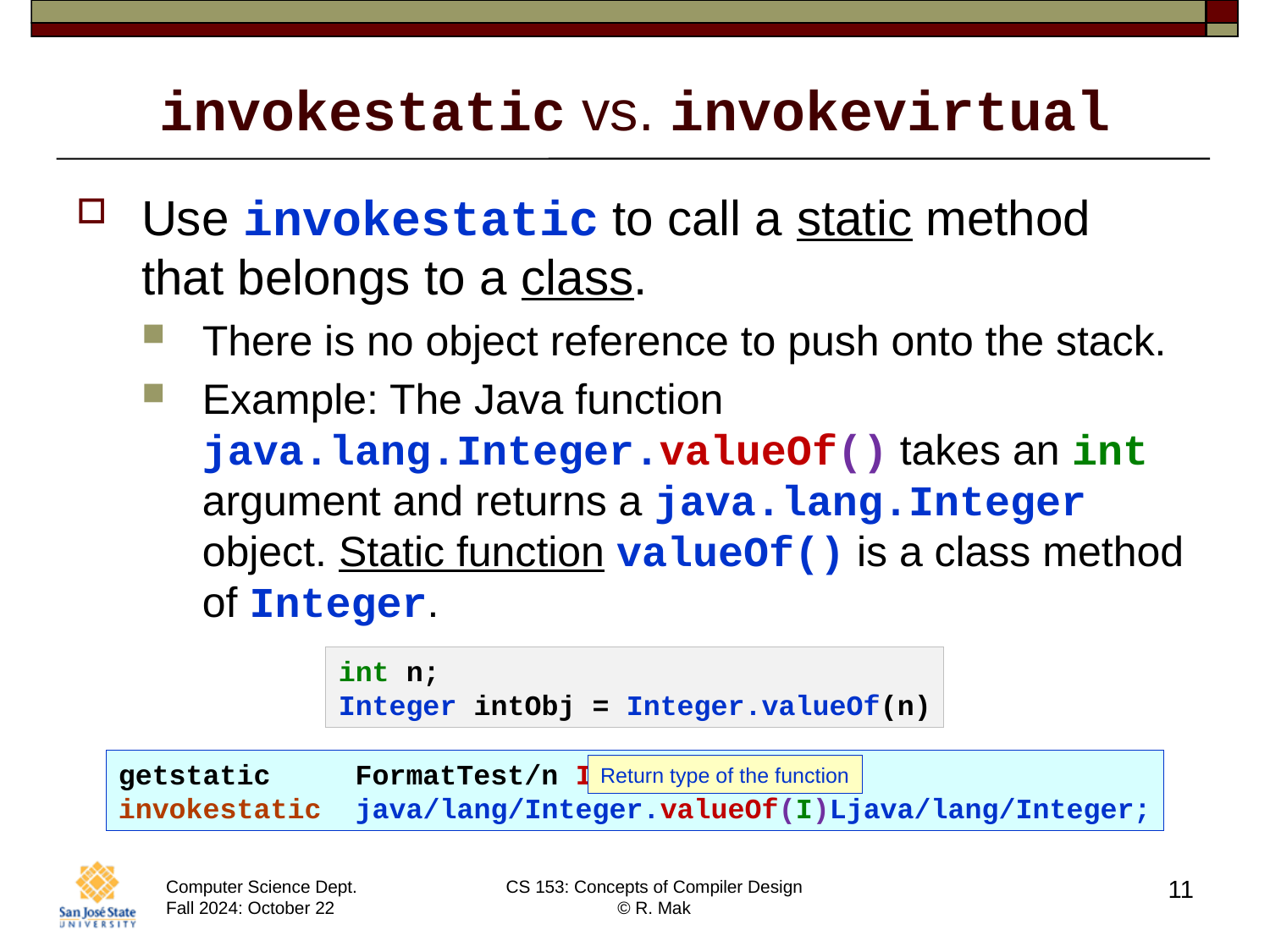

# invokestatic vs. invokevirtual
Use invokestatic to call a static method
that belongs to a class.
There is no object reference to push onto the stack.
Example: The Java function java.lang.Integer.valueOf() takes an int argument and returns a java.lang.Integer object. Static function valueOf() is a class method of Integer.
int n;
Integer intObj = Integer.valueOf(n)
getstatic     FormatTest/n I
invokestatic  java/lang/Integer.valueOf(I)Ljava/lang/Integer;
Return type of the function
11